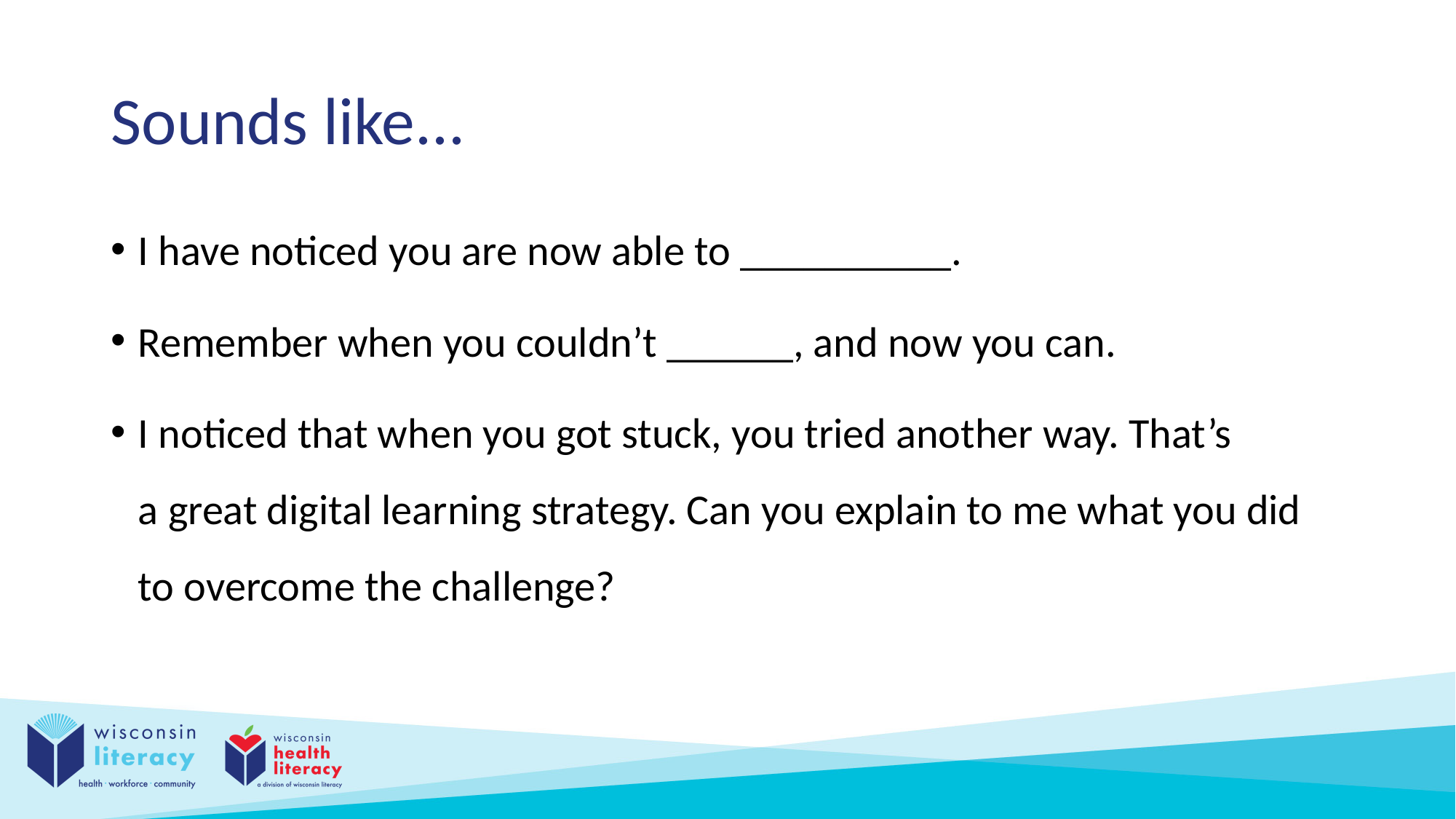

# Sounds like...
I have noticed you are now able to __________.
Remember when you couldn’t ______, and now you can.
I noticed that when you got stuck, you tried another way. That’s a great digital learning strategy. Can you explain to me what you did to overcome the challenge?